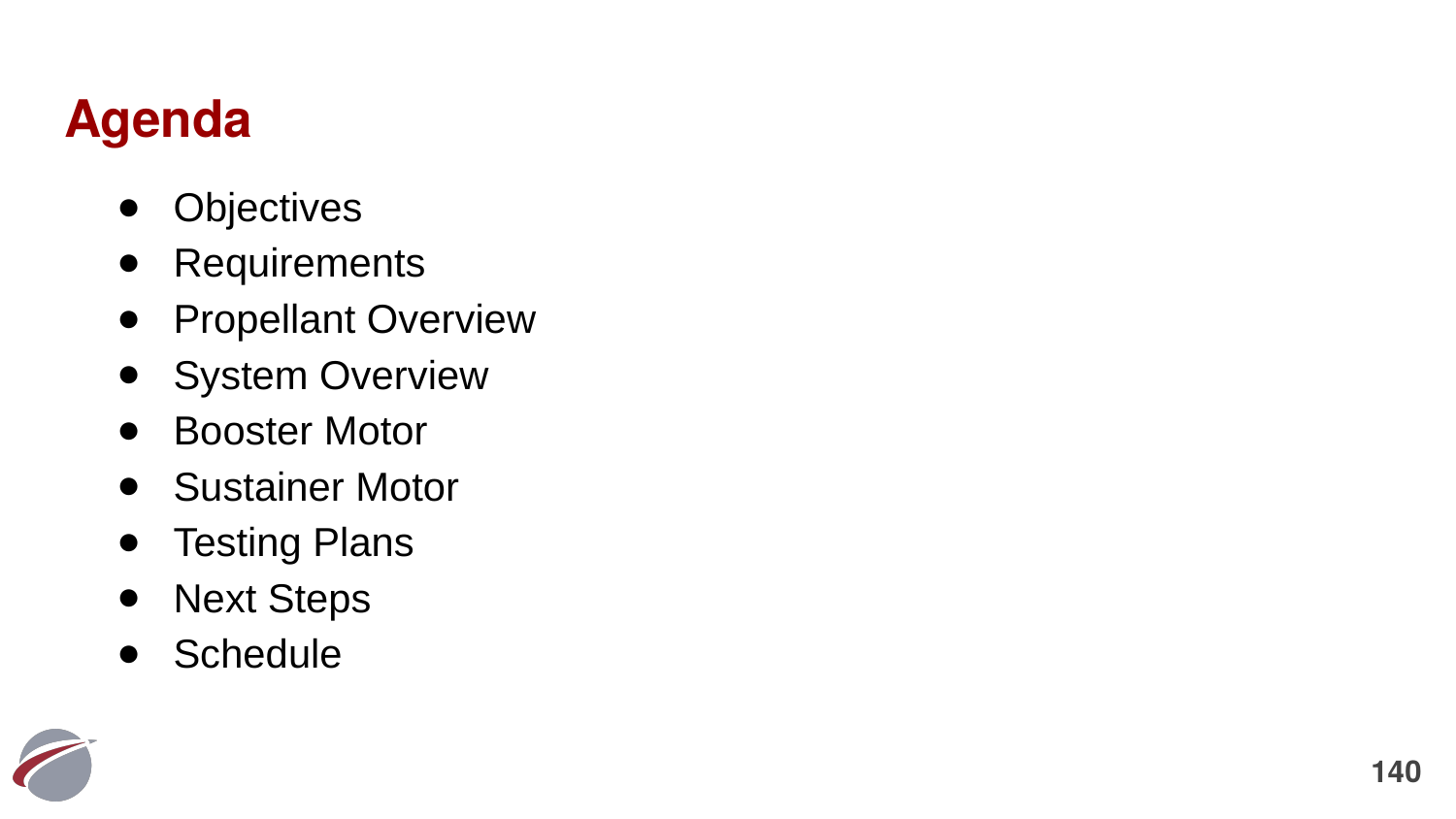

# Agenda
Objectives
Requirements
Propellant Overview
System Overview
Booster Motor
Sustainer Motor
Testing Plans
Next Steps
Schedule
140